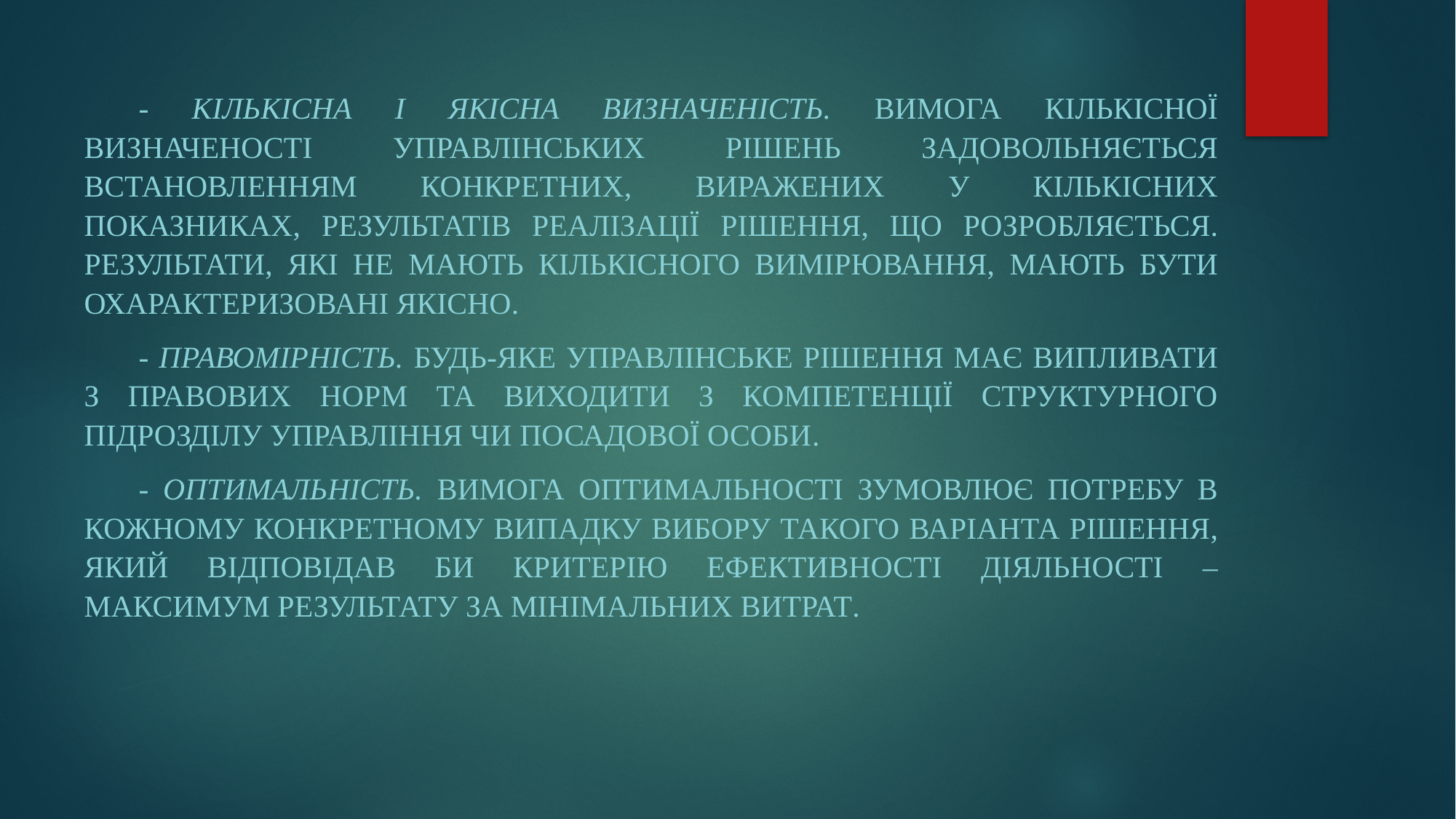

- Кількісна і якісна визначеність. Вимога кількісної визначеності управлінських рішень задовольняється встановленням конкретних, виражених у кількісних показниках, результатів реалізації рішення, що розробляється. Результати, які не мають кількісного вимірювання, мають бути охарактеризовані якісно.
- Правомірність. Будь-яке управлінське рішення має випливати з правових норм та виходити з компетенції структурного підрозділу управління чи посадової особи.
- Оптимальність. Вимога оптимальності зумовлює потребу в кожному конкретному випадку вибору такого варіанта рішення, який відповідав би критерію ефективності діяльності – максимум результату за мінімальних витрат.